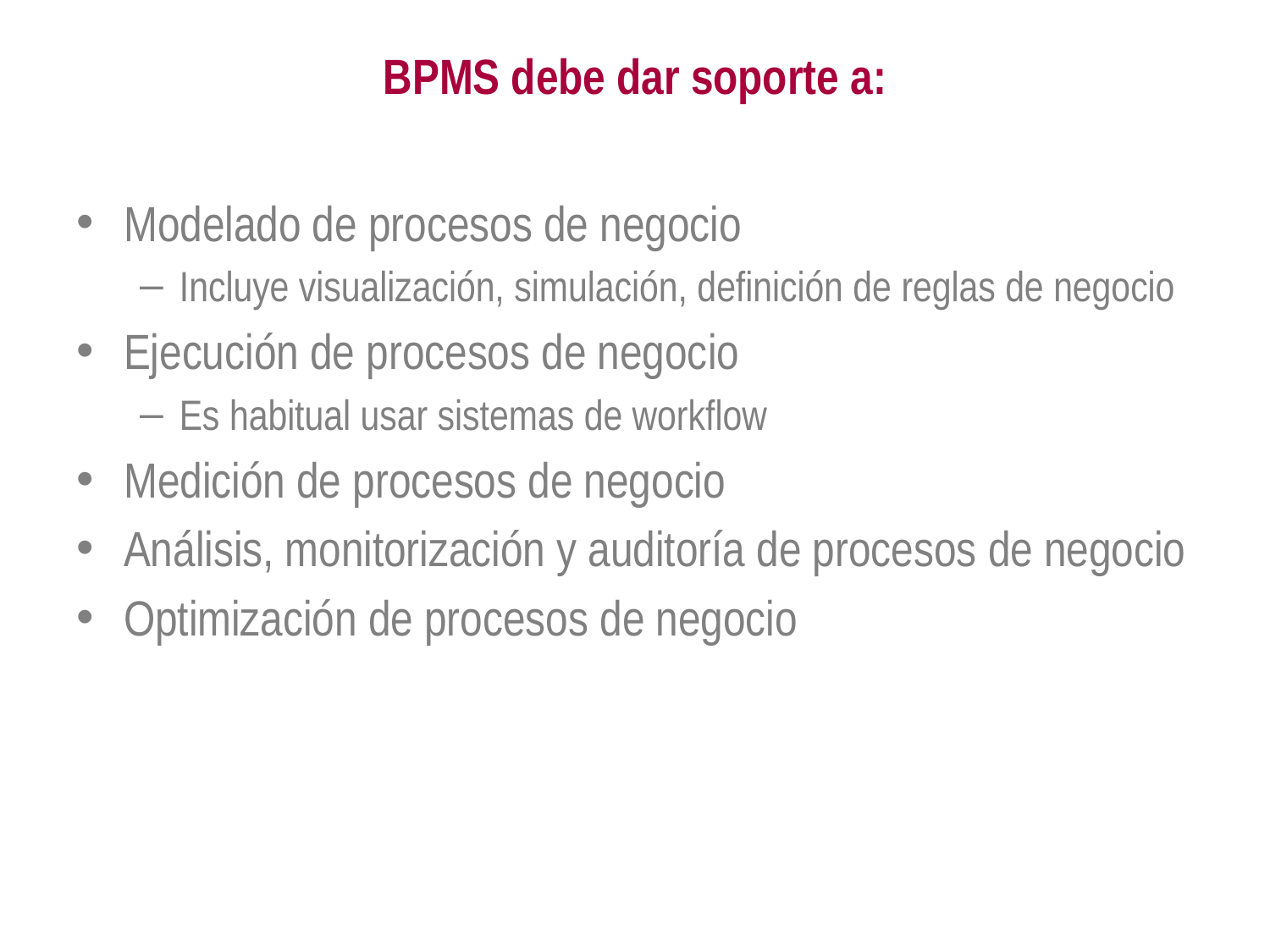

# BPMS debe dar soporte a:
Modelado de procesos de negocio
Incluye visualización, simulación, definición de reglas de negocio
Ejecución de procesos de negocio
Es habitual usar sistemas de workflow
Medición de procesos de negocio
Análisis, monitorización y auditoría de procesos de negocio
Optimización de procesos de negocio